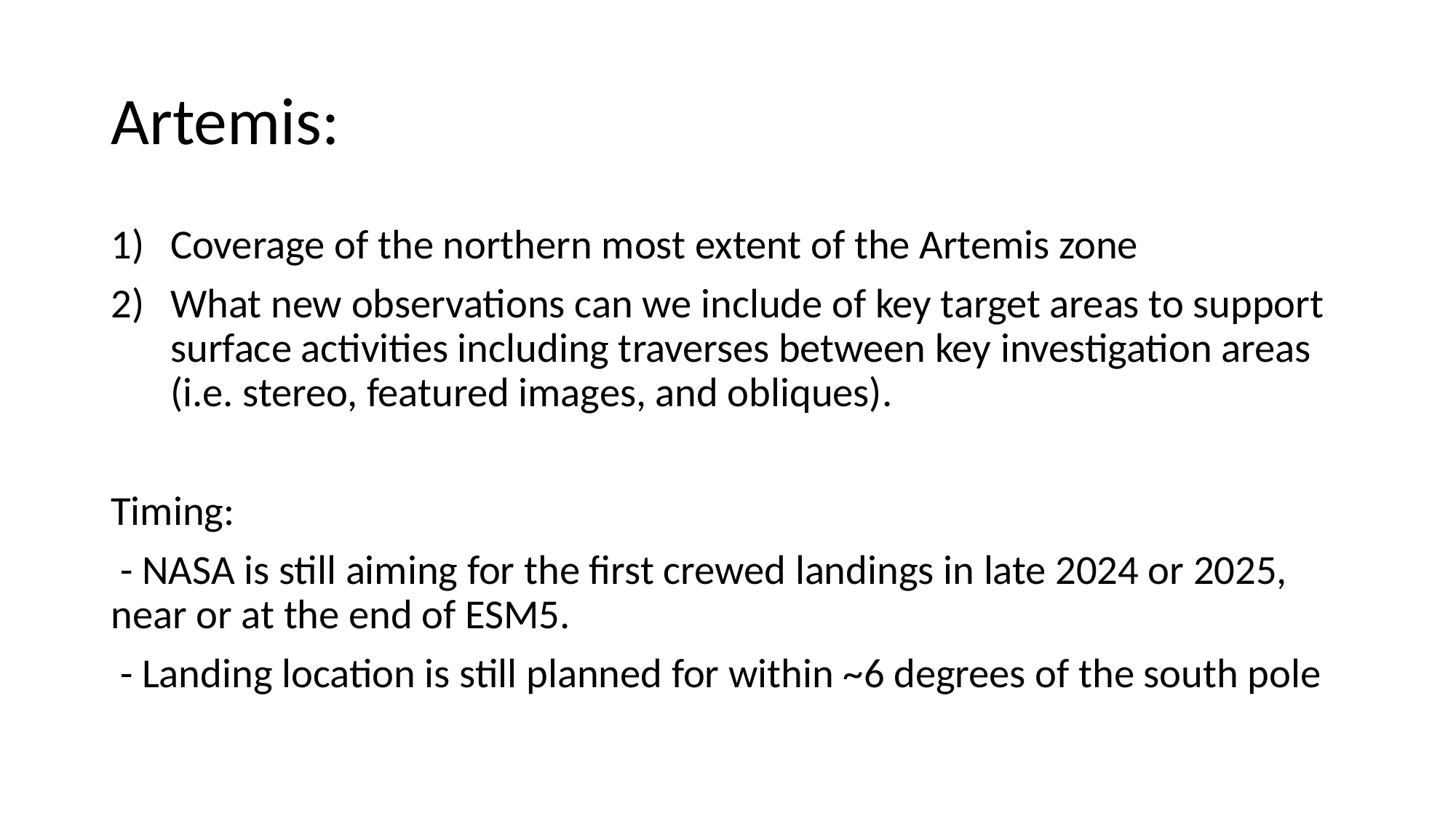

# Artemis:
Coverage of the northern most extent of the Artemis zone
What new observations can we include of key target areas to support surface activities including traverses between key investigation areas (i.e. stereo, featured images, and obliques).

Timing:
 - NASA is still aiming for the first crewed landings in late 2024 or 2025, near or at the end of ESM5.
 - Landing location is still planned for within ~6 degrees of the south pole